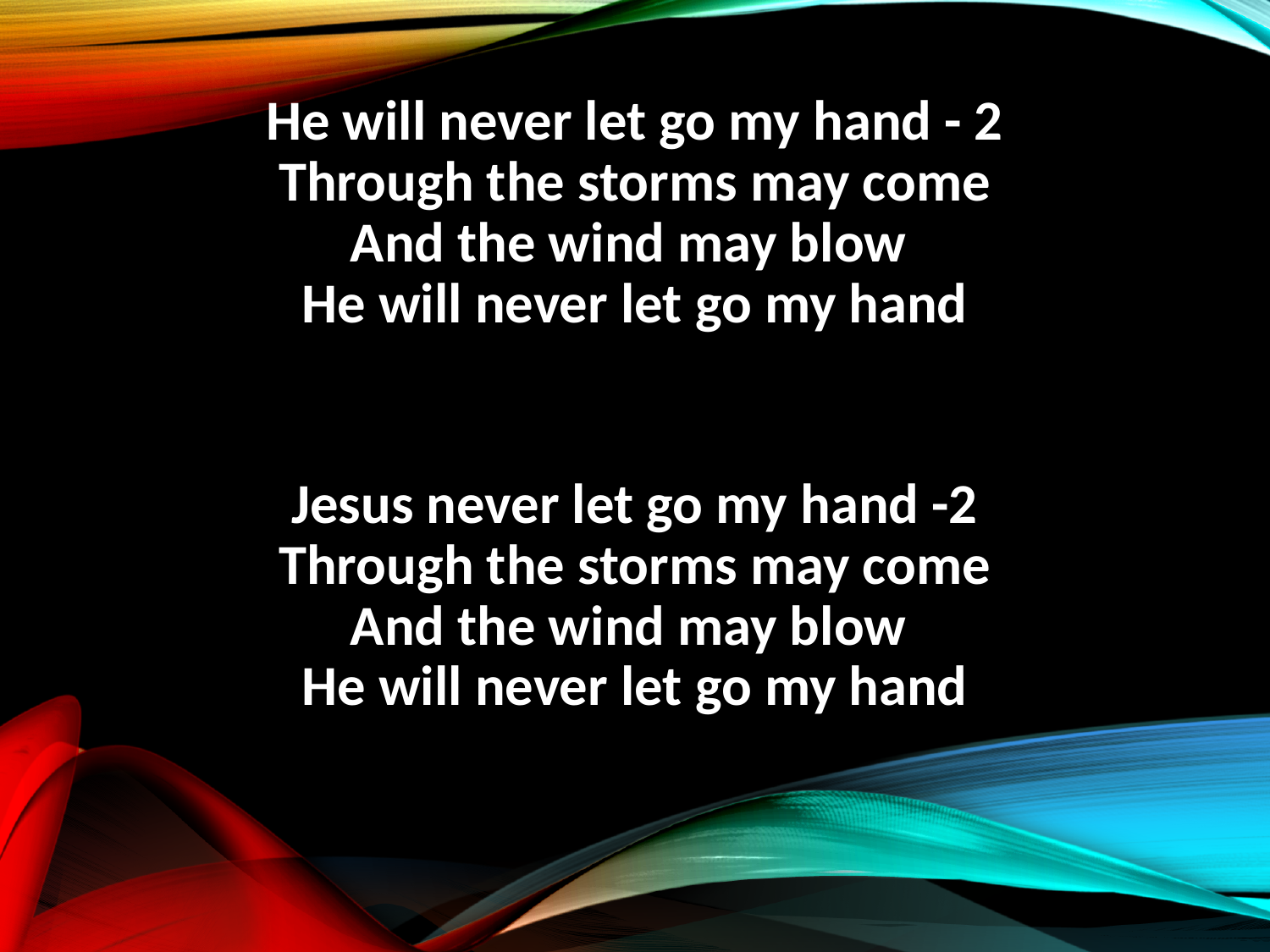

He will never let go my hand - 2
Through the storms may come
And the wind may blow 
He will never let go my hand
Jesus never let go my hand -2
Through the storms may come
And the wind may blow 
He will never let go my hand